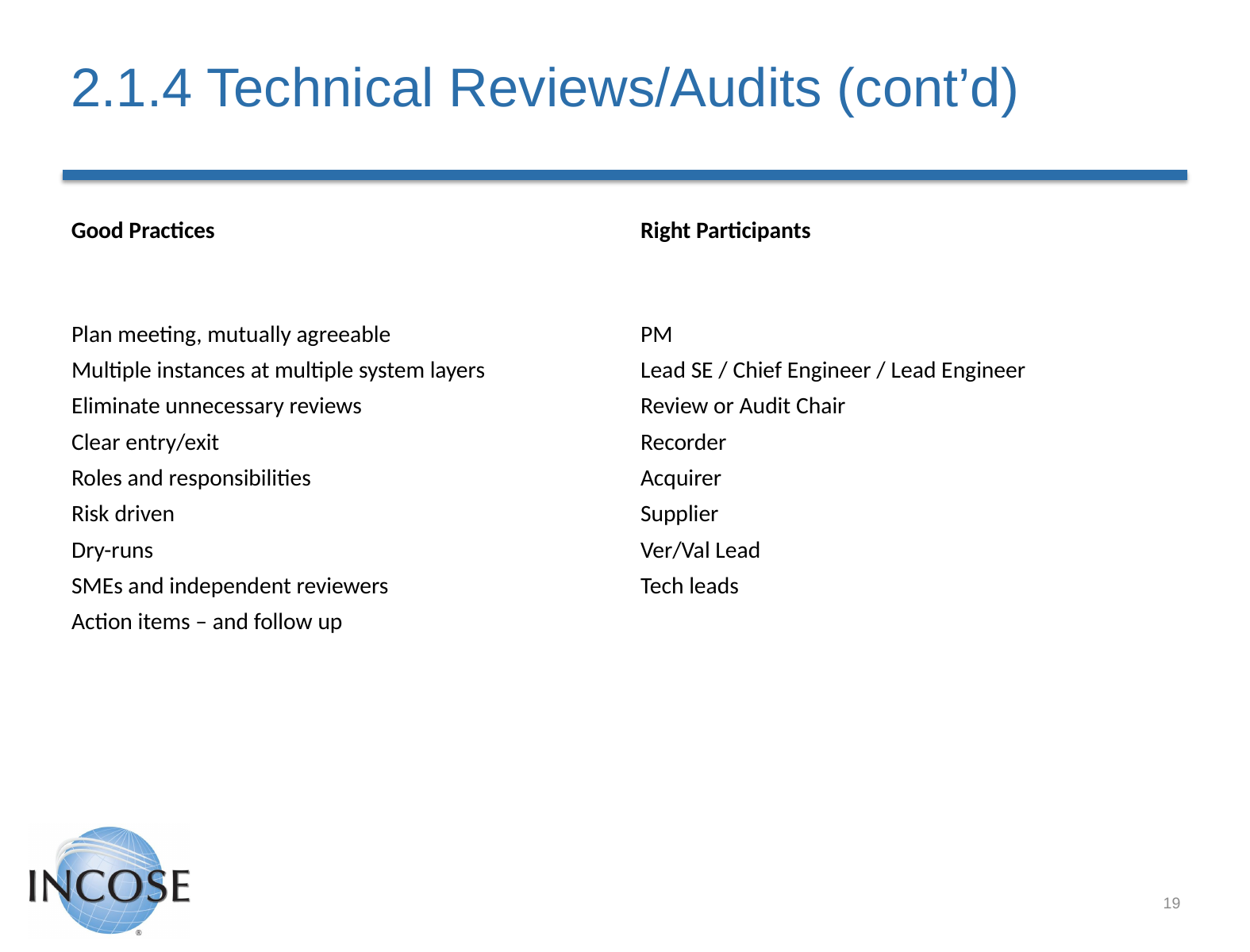

# 2.1.4 Technical Reviews/Audits (cont’d)
Good Practices
Right Participants
Plan meeting, mutually agreeable
Multiple instances at multiple system layers
Eliminate unnecessary reviews
Clear entry/exit
Roles and responsibilities
Risk driven
Dry-runs
SMEs and independent reviewers
Action items – and follow up
PM
Lead SE / Chief Engineer / Lead Engineer
Review or Audit Chair
Recorder
Acquirer
Supplier
Ver/Val Lead
Tech leads
19